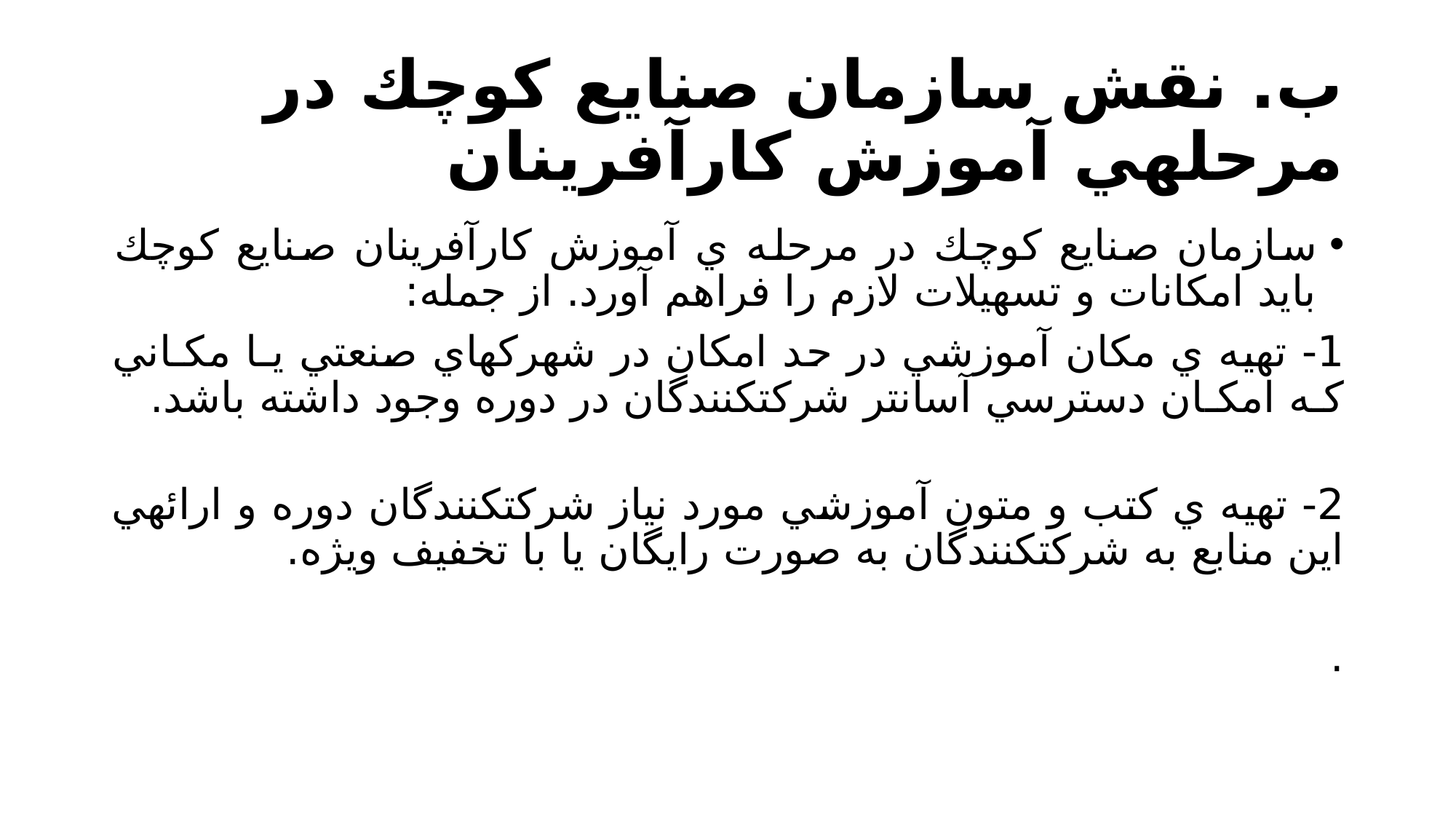

# ب. نقش سازمان صنايع كوچك در مرحلهي آموزش كارآفرينان
سازمان صنايع كوچك در مرحله ي آموزش كارآفرينان صنايع كوچك بايد امكانات و تسهيلات لازم را فراهم آورد. از جمله:
1- تهيه ي مكان آموزشي در حد امكان در شهركهاي صنعتي يـا مكـاني كـه امكـان دسترسي آسانتر شركتكنندگان در دوره وجود داشته باشد.
2- تهيه ي كتب و متون آموزشي مورد نياز شركتكنندگان دوره و ارائهي اين منابع به شركتكنندگان به صورت رايگان يا با تخفيف ويژه.
.